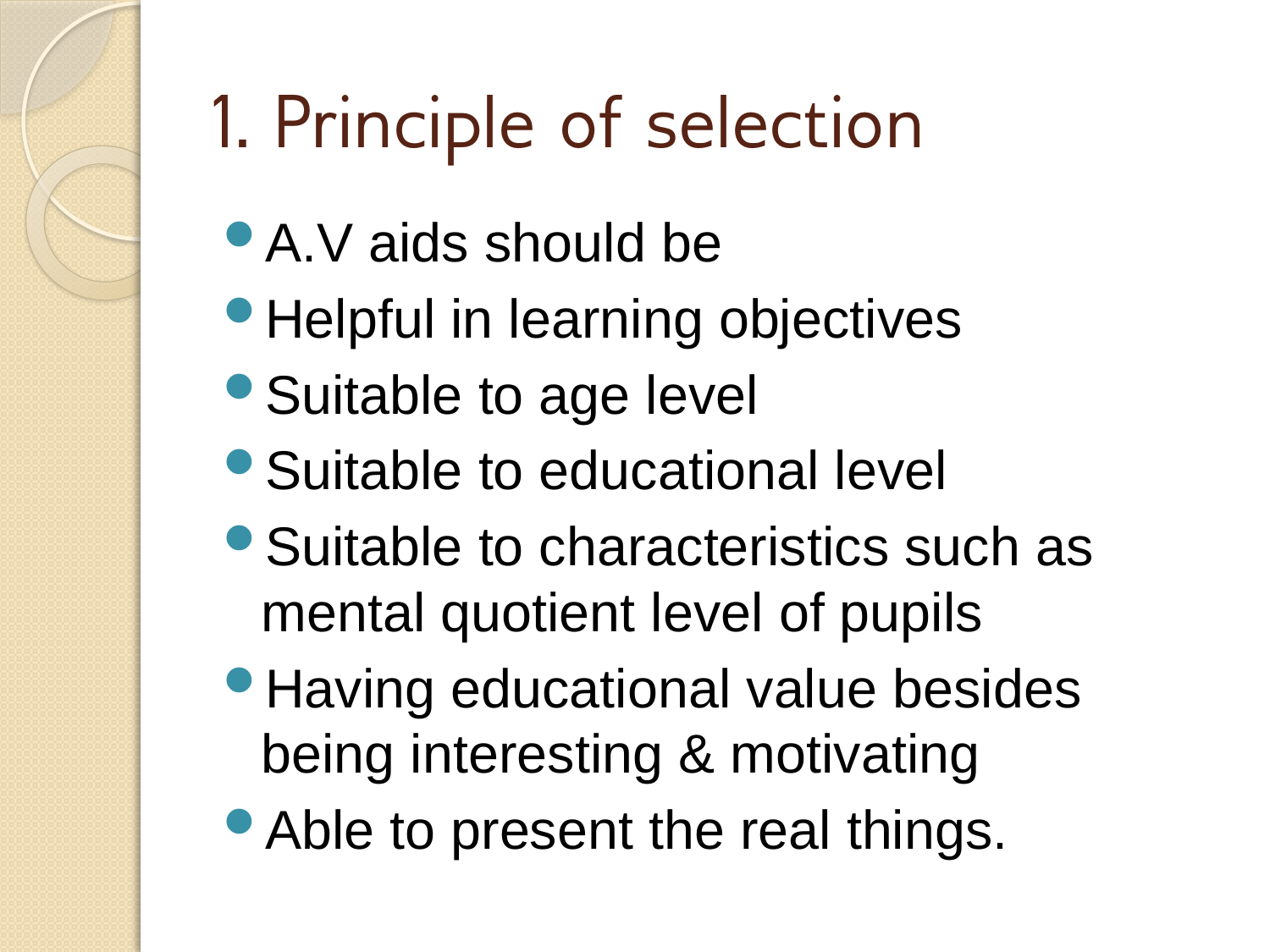

# 1. Principle of selection
A.V aids should be
Helpful in learning objectives
Suitable to age level
Suitable to educational level
Suitable to characteristics such as mental quotient level of pupils
Having educational value besides being interesting & motivating
Able to present the real things.